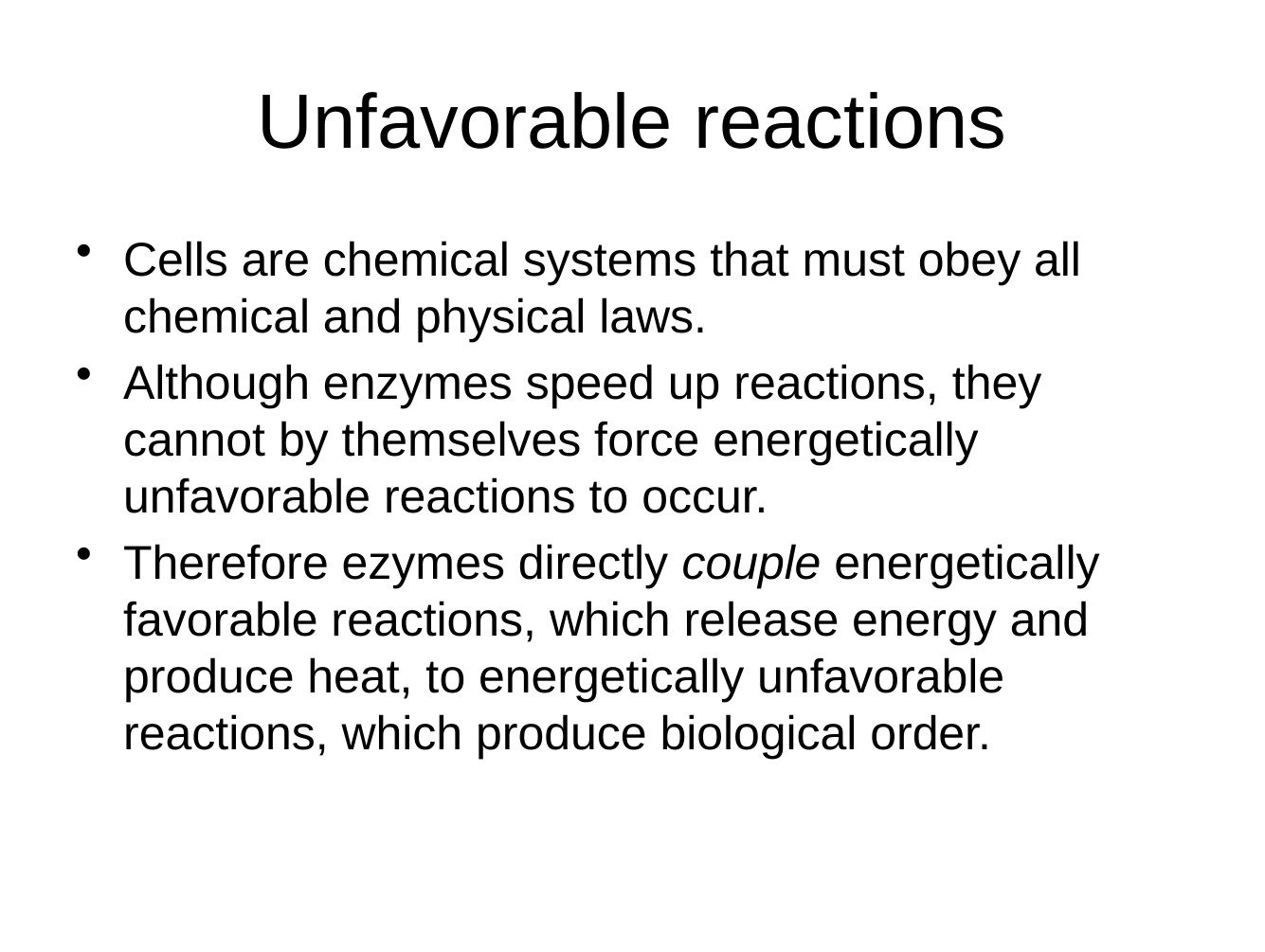

# Unfavorable reactions
Cells are chemical systems that must obey all chemical and physical laws.
Although enzymes speed up reactions, they cannot by themselves force energetically unfavorable reactions to occur.
Therefore ezymes directly couple energetically favorable reactions, which release energy and produce heat, to energetically unfavorable reactions, which produce biological order.